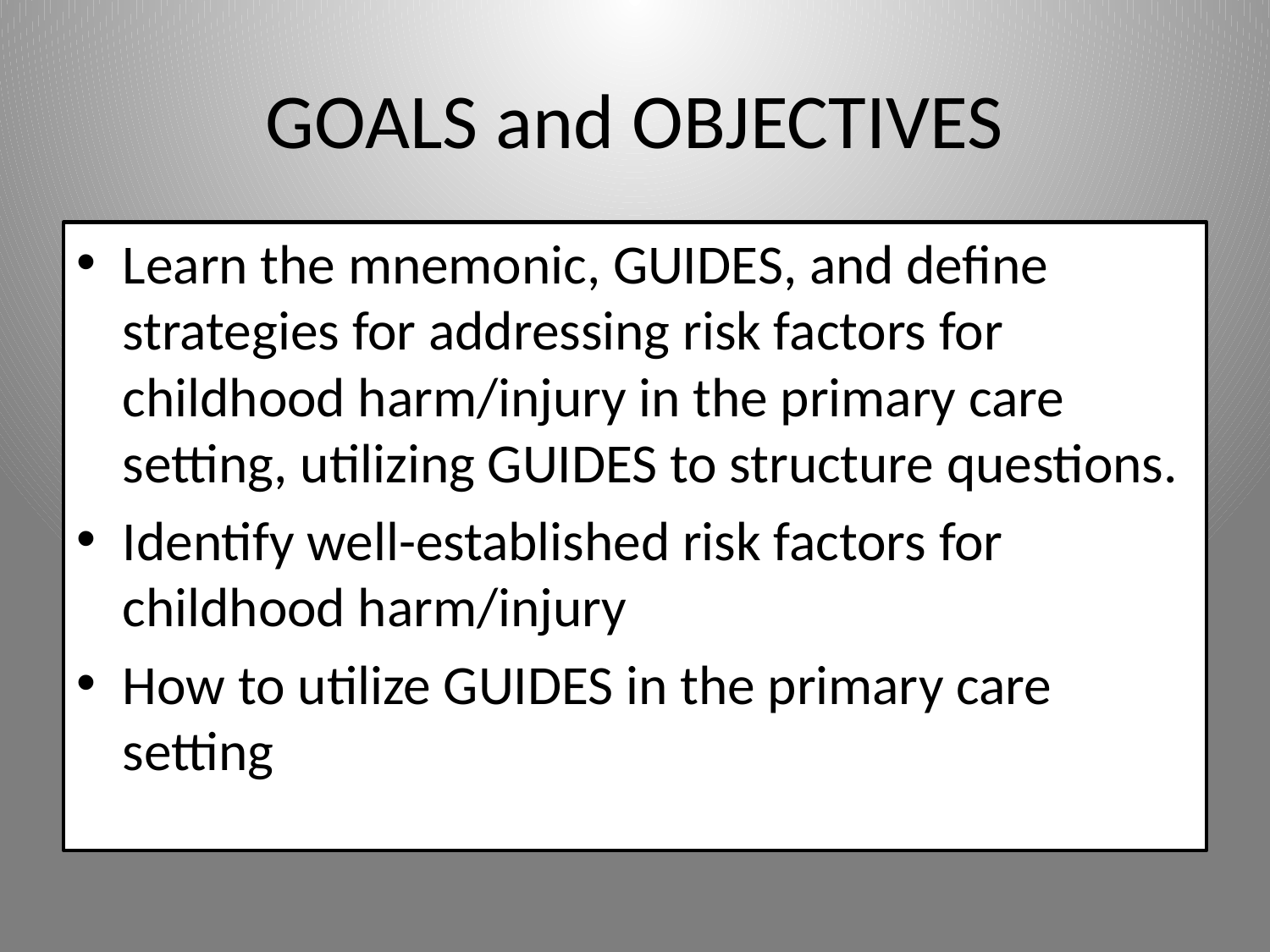

# GOALS and OBJECTIVES
Learn the mnemonic, GUIDES, and define strategies for addressing risk factors for childhood harm/injury in the primary care setting, utilizing GUIDES to structure questions.
Identify well-established risk factors for childhood harm/injury
How to utilize GUIDES in the primary care setting